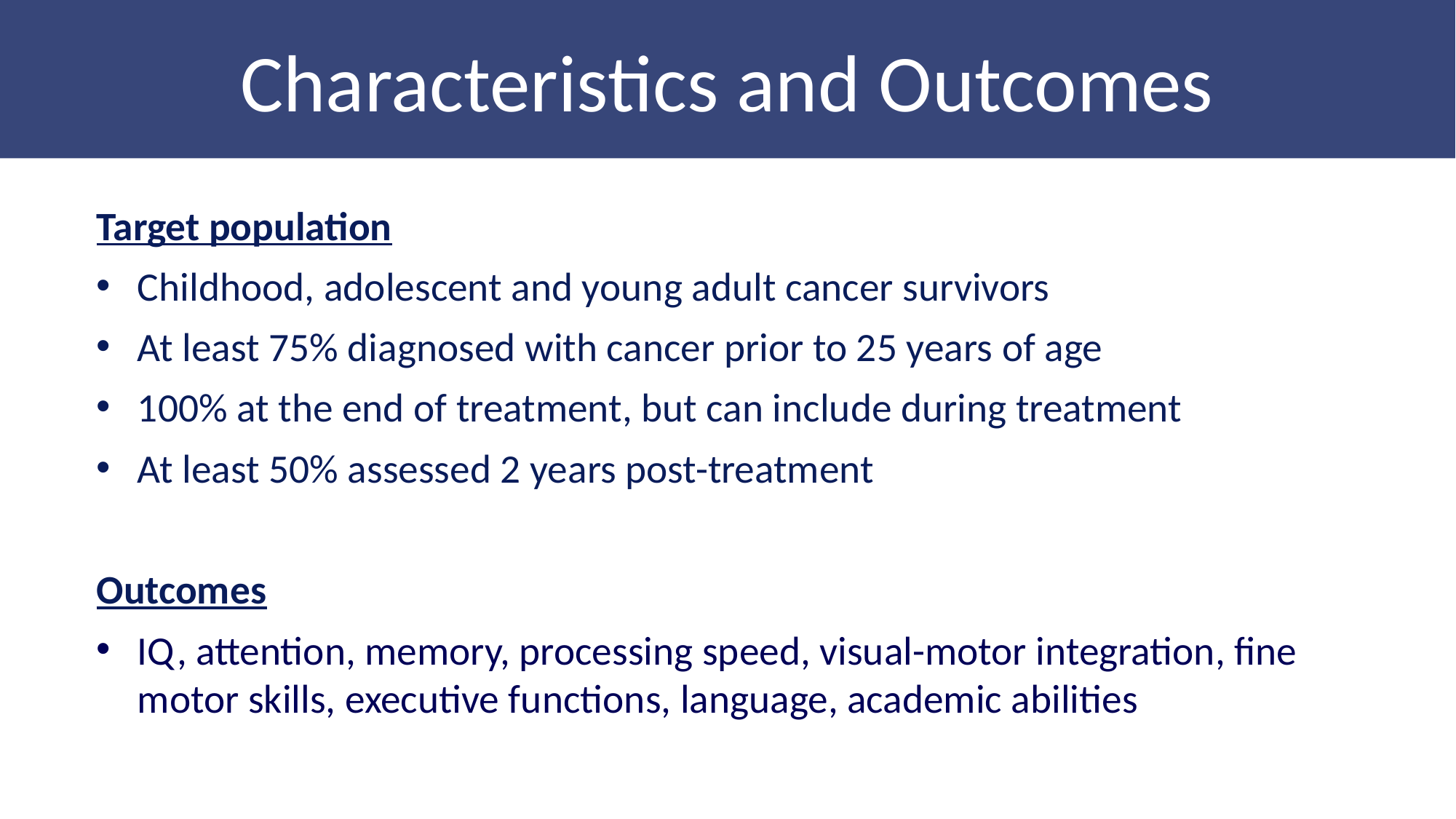

Characteristics and Outcomes
Target population
Childhood, adolescent and young adult cancer survivors
At least 75% diagnosed with cancer prior to 25 years of age
100% at the end of treatment, but can include during treatment
At least 50% assessed 2 years post-treatment

Outcomes
IQ, attention, memory, processing speed, visual-motor integration, fine motor skills, executive functions, language, academic abilities